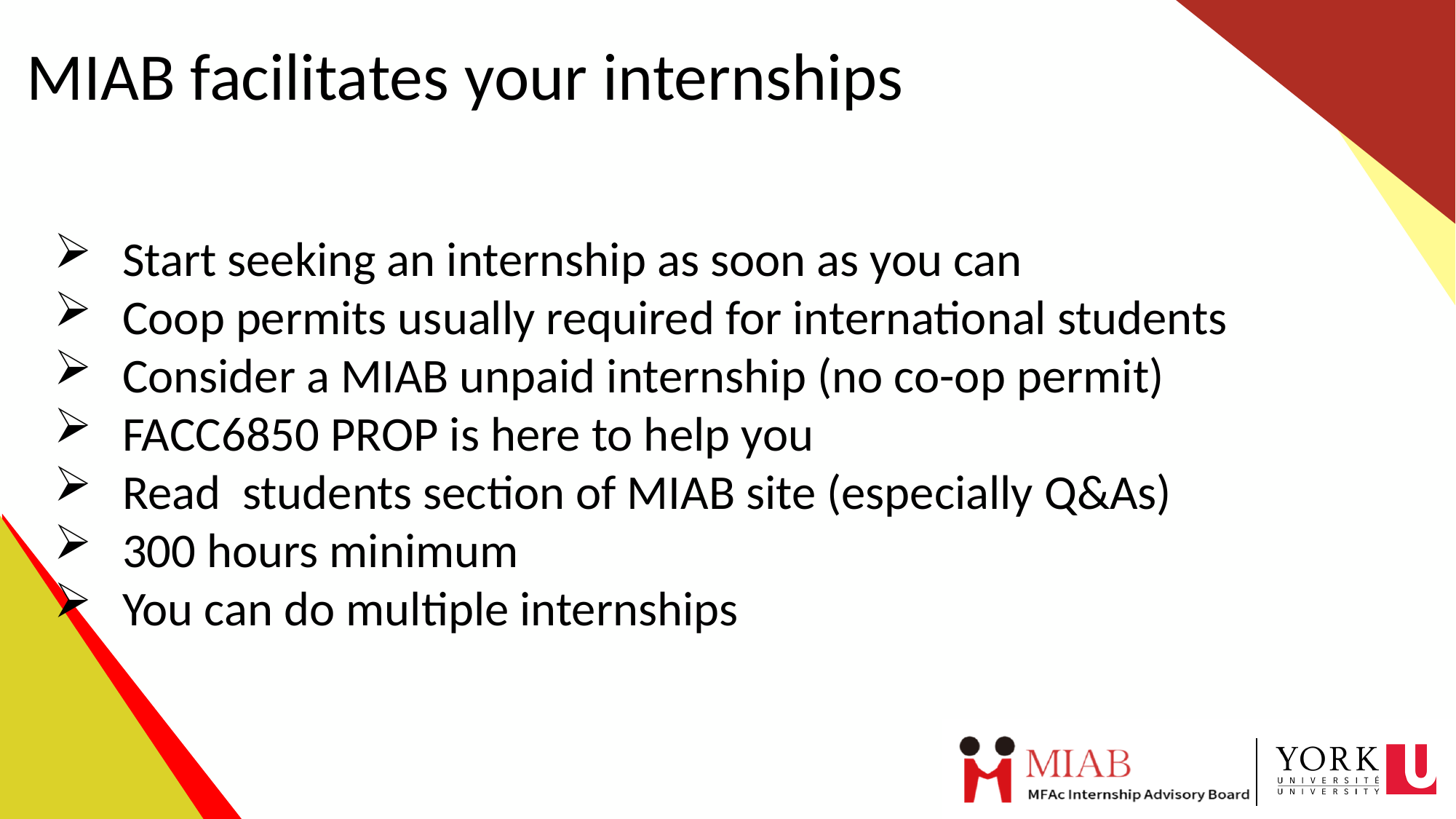

# MIAB facilitates your internships

Start seeking an internship as soon as you can
Coop permits usually required for international students
Consider a MIAB unpaid internship (no co-op permit)
FACC6850 PROP is here to help you
Read  students section of MIAB site (especially Q&As)
300 hours minimum
You can do multiple internships